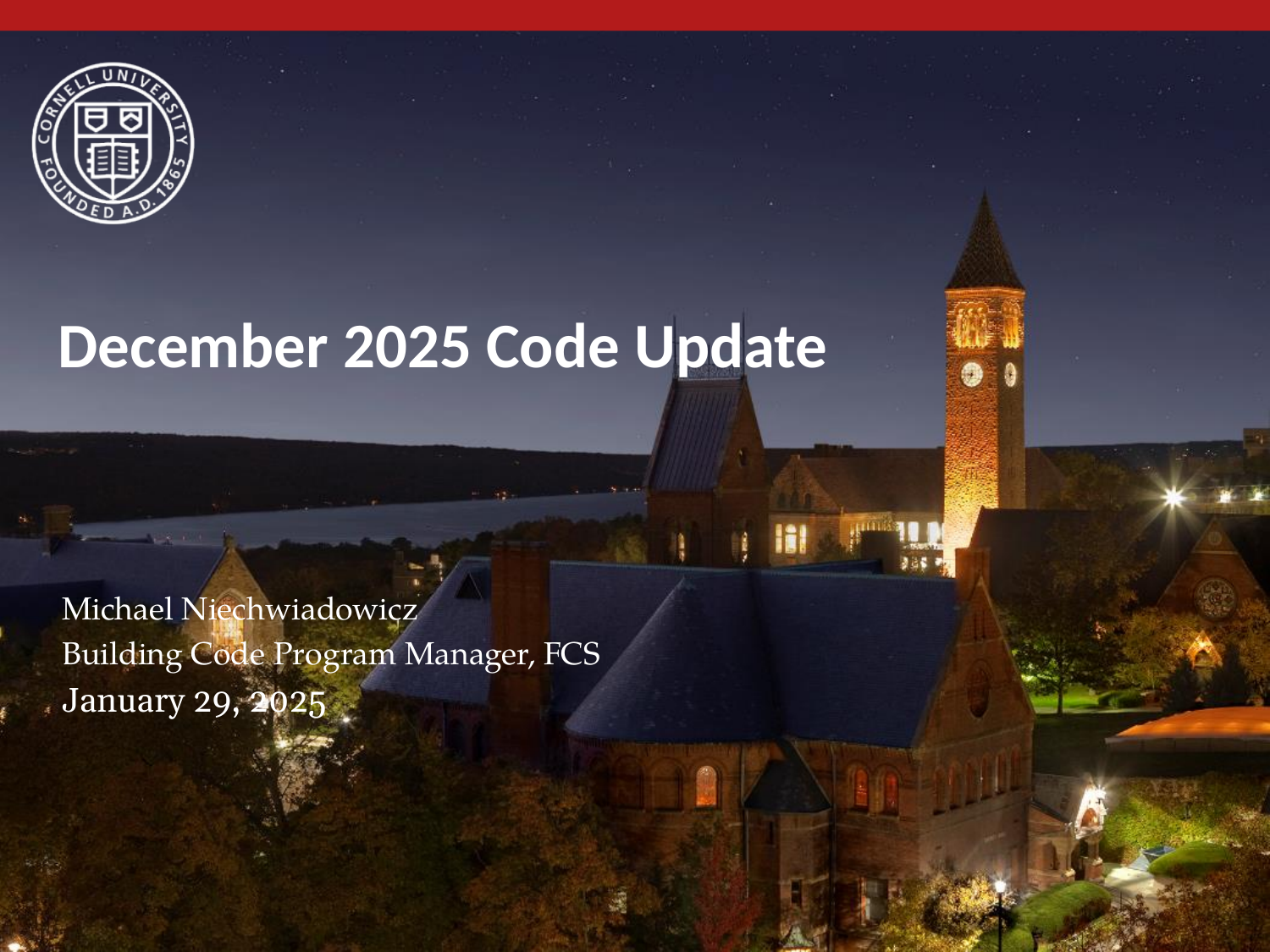

# December 2025 Code Update
Michael Niechwiadowicz
Building Code Program Manager, FCS
January 29, 2025